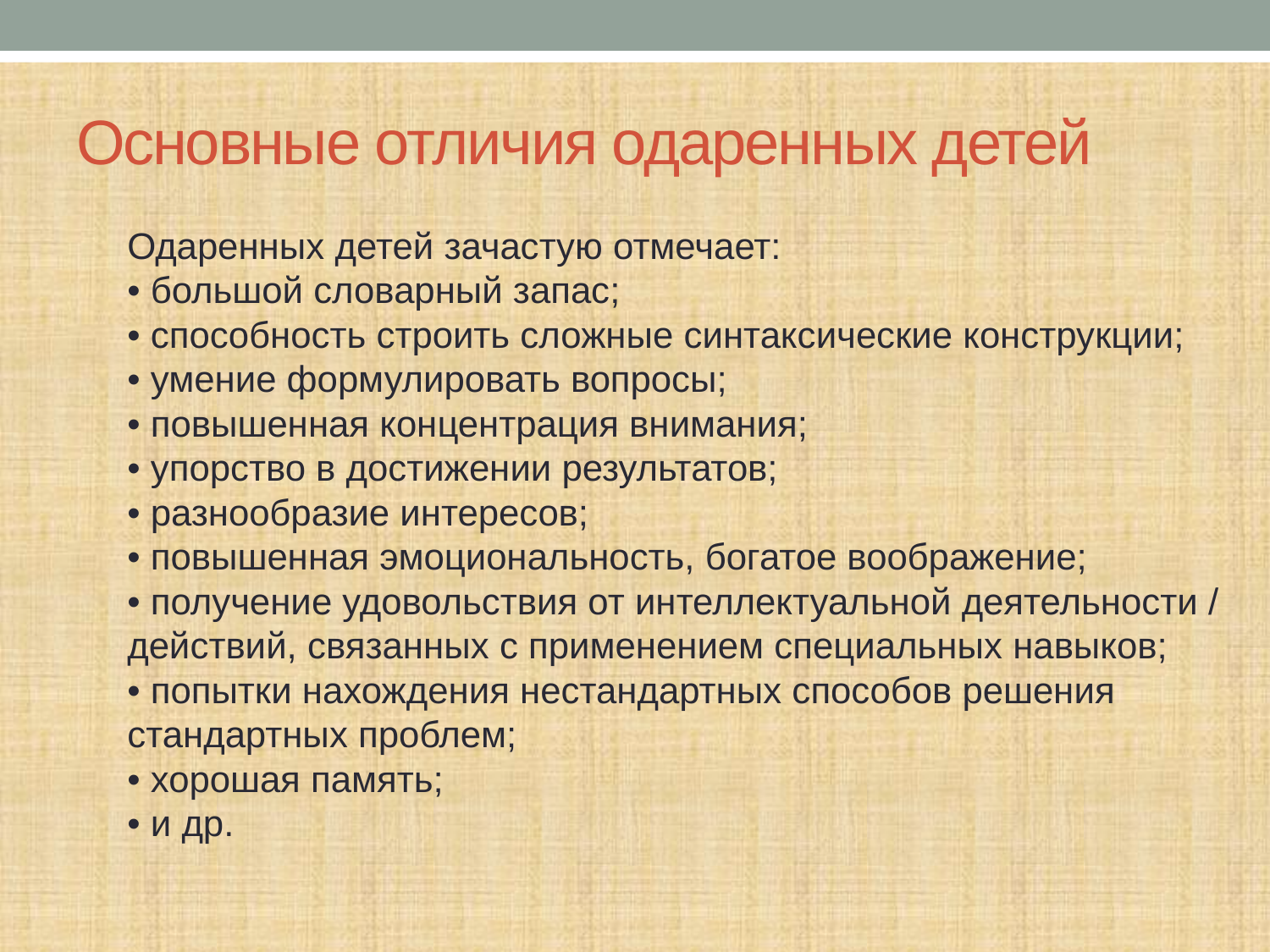

# Основные отличия одаренных детей
Одаренных детей зачастую отмечает:
• большой словарный запас;
• способность строить сложные синтаксические конструкции;
• умение формулировать вопросы;
• повышенная концентрация внимания;
• упорство в достижении результатов;
• разнообразие интересов;
• повышенная эмоциональность, богатое воображение;
• получение удовольствия от интеллектуальной деятельности / действий, связанных с применением специальных навыков;
• попытки нахождения нестандартных способов решения стандартных проблем;
• хорошая память;
• и др.